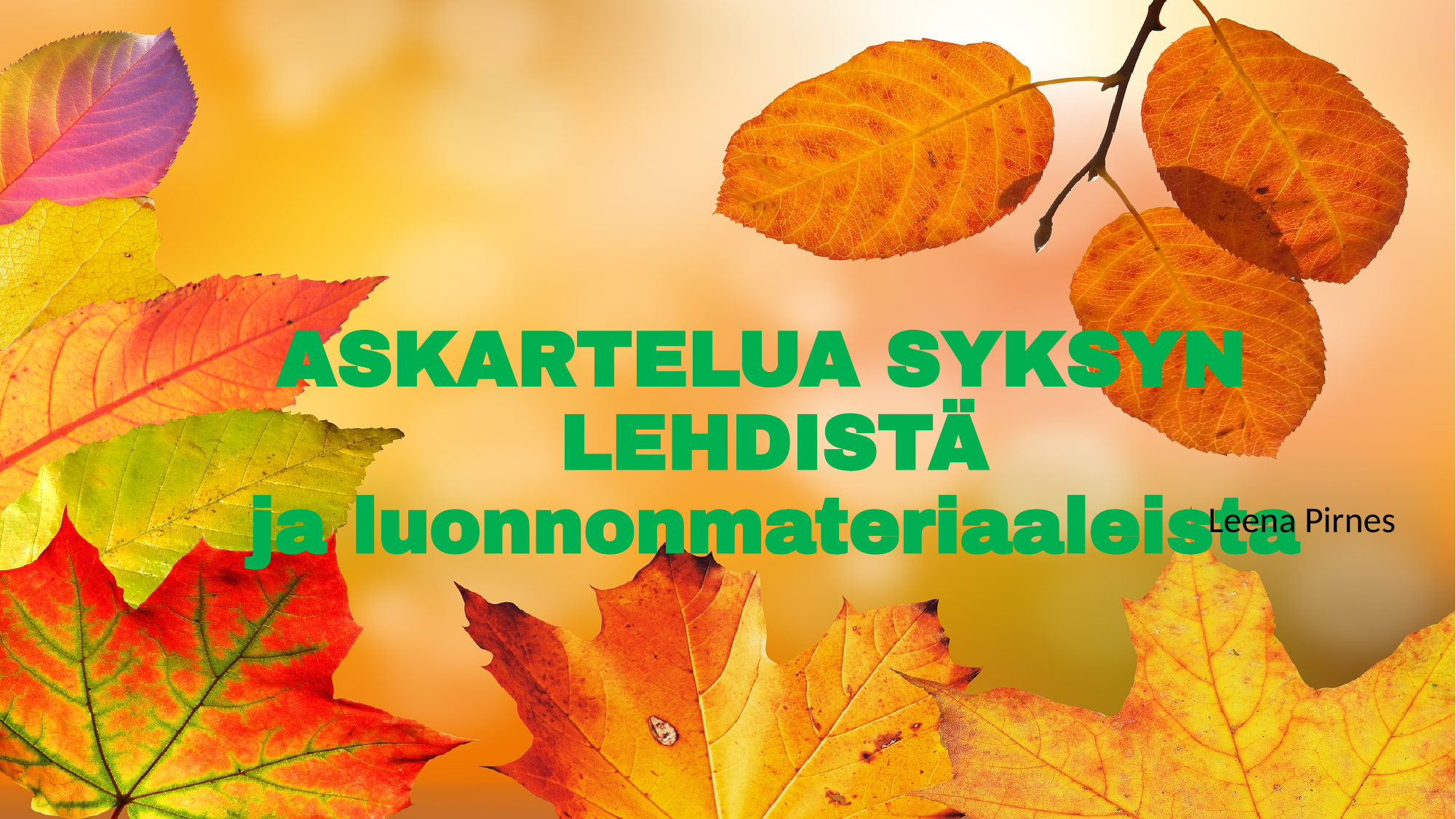

# ASKARTELUA SYKSYN  LEHDISTÄ ja luonnonmateriaaleista
Leena Pirnes